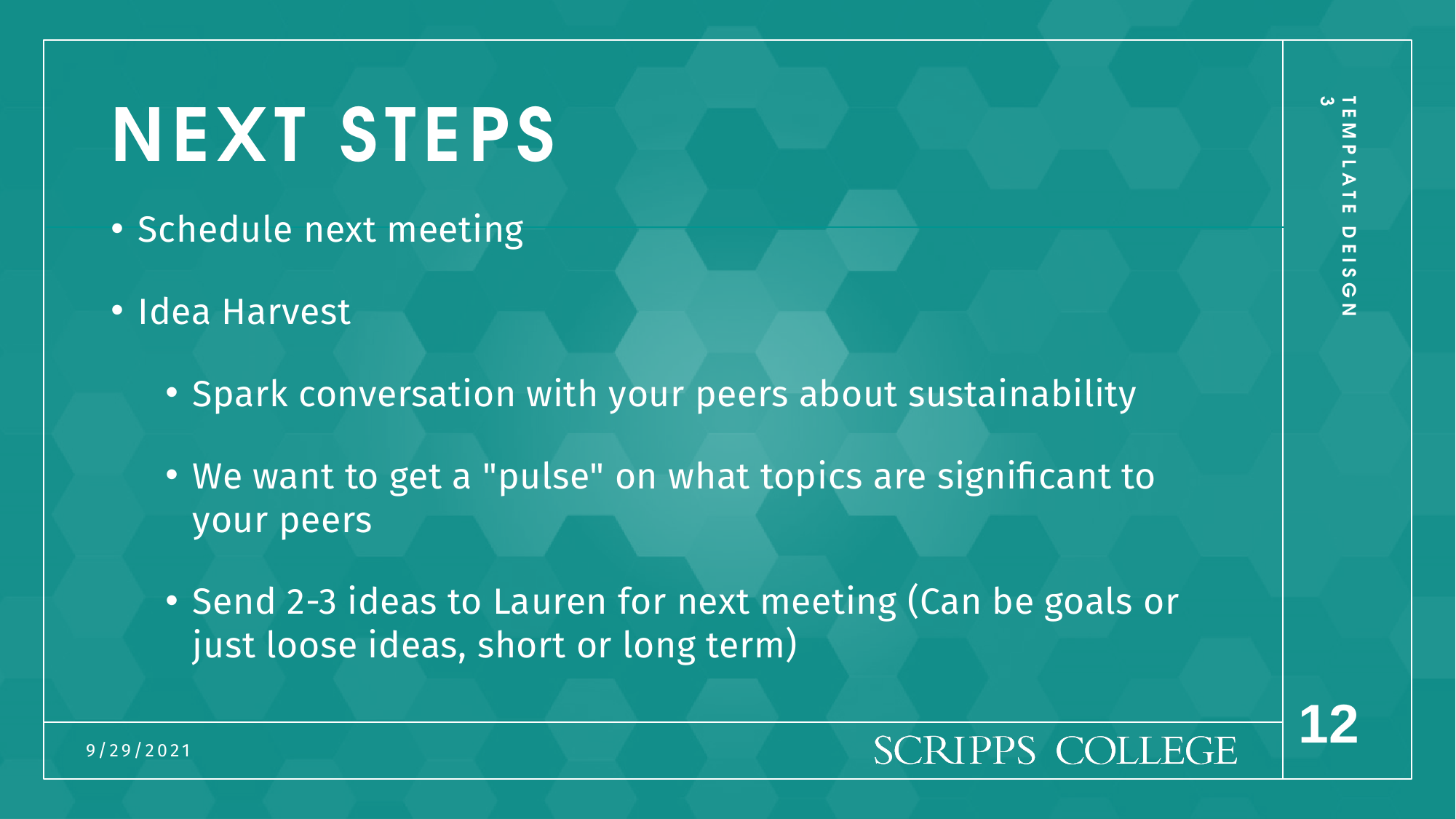

# NEXT STEPS
T EM P L A T E  D EI S G N  3
Schedule next meeting
Idea Harvest
Spark conversation with your peers about sustainability
We want to get a "pulse" on what topics are significant to your peers
Send 2-3 ideas to Lauren for next meeting (Can be goals or just loose ideas, short or long term)

12
9/29/2021